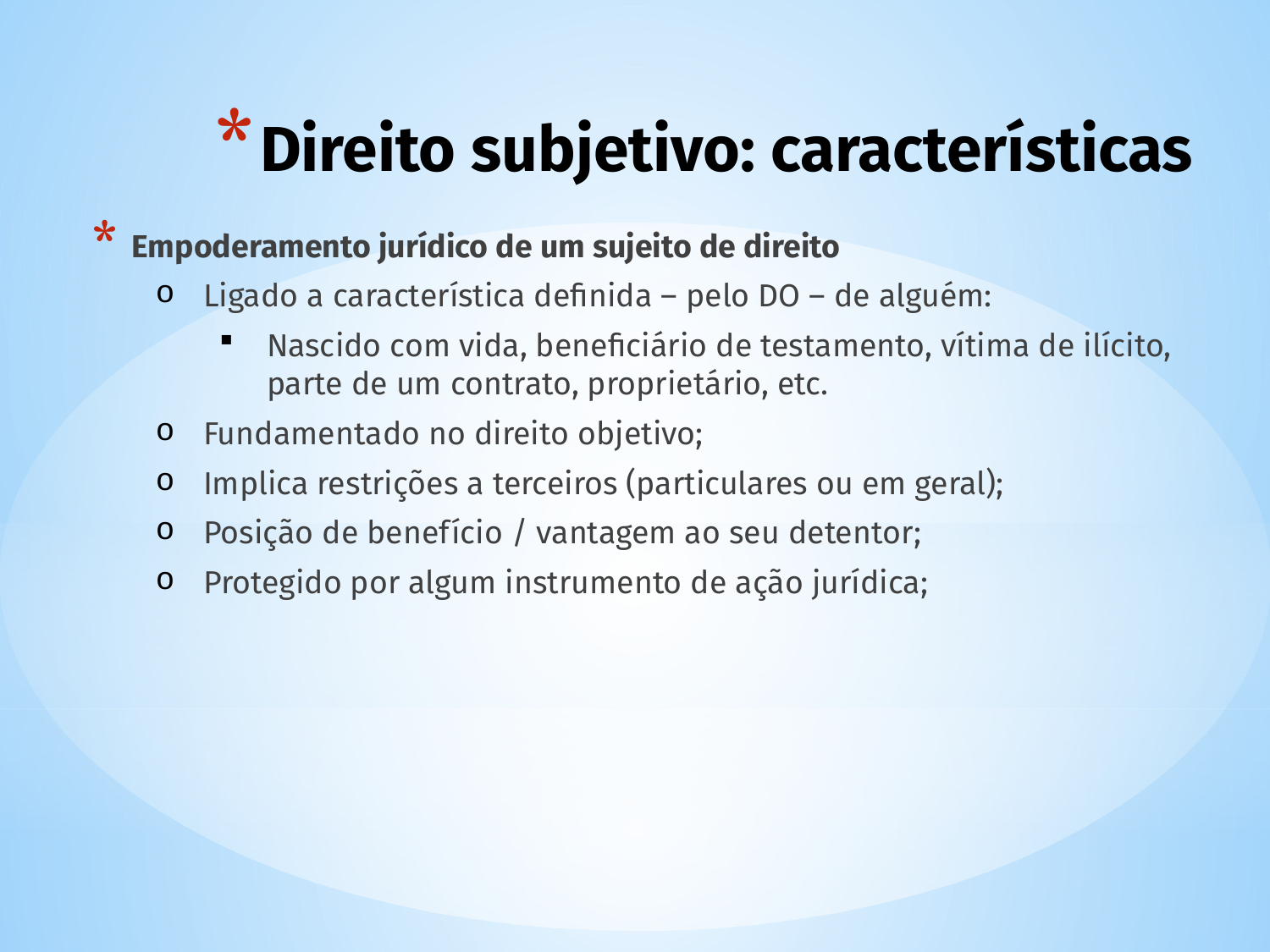

# Direito subjetivo: características
Empoderamento jurídico de um sujeito de direito
Ligado a característica definida – pelo DO – de alguém:
Nascido com vida, beneficiário de testamento, vítima de ilícito, parte de um contrato, proprietário, etc.
Fundamentado no direito objetivo;
Implica restrições a terceiros (particulares ou em geral);
Posição de benefício / vantagem ao seu detentor;
Protegido por algum instrumento de ação jurídica;